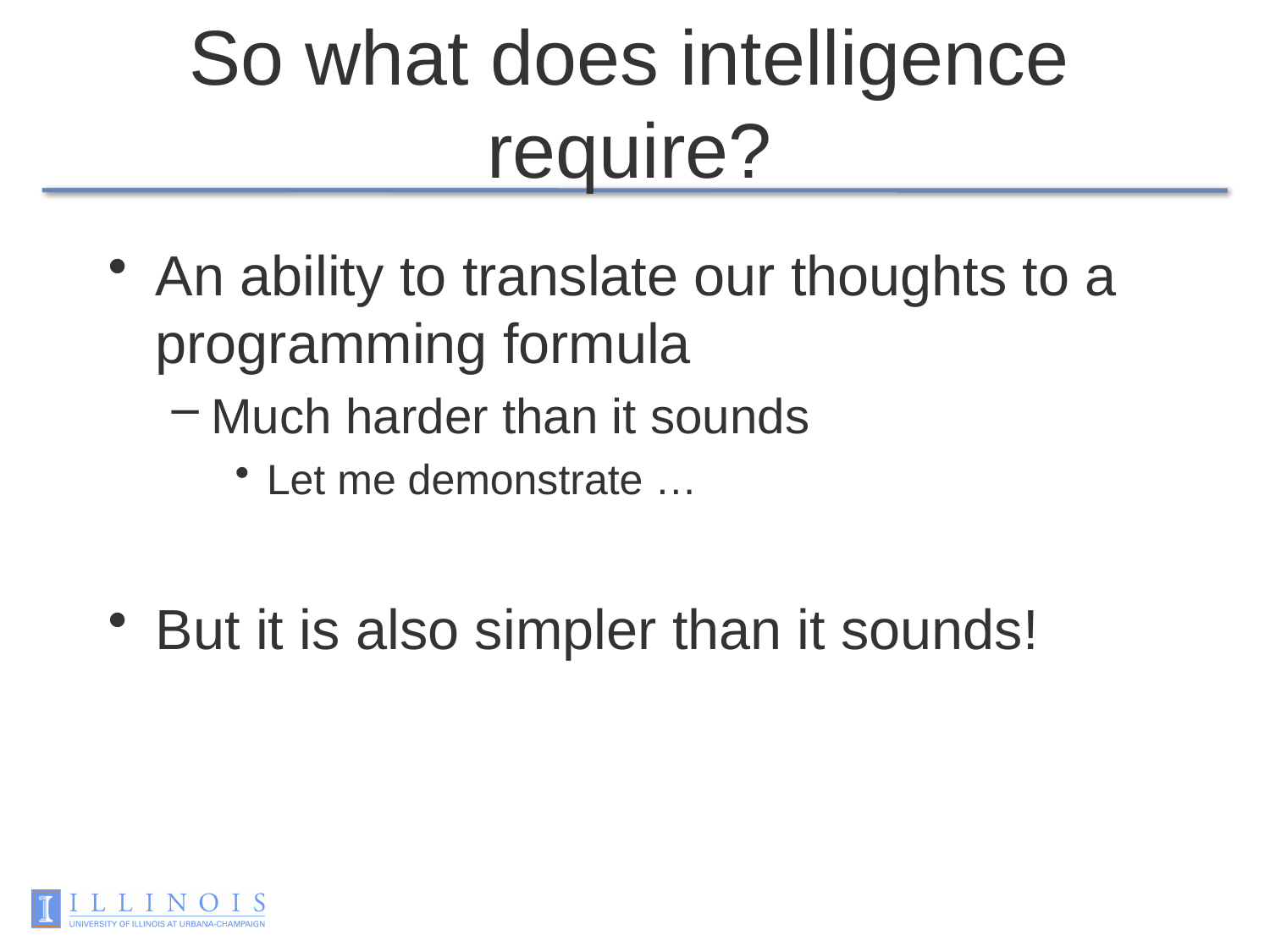

# So what does intelligence require?
An ability to translate our thoughts to a programming formula
Much harder than it sounds
Let me demonstrate …

But it is also simpler than it sounds!